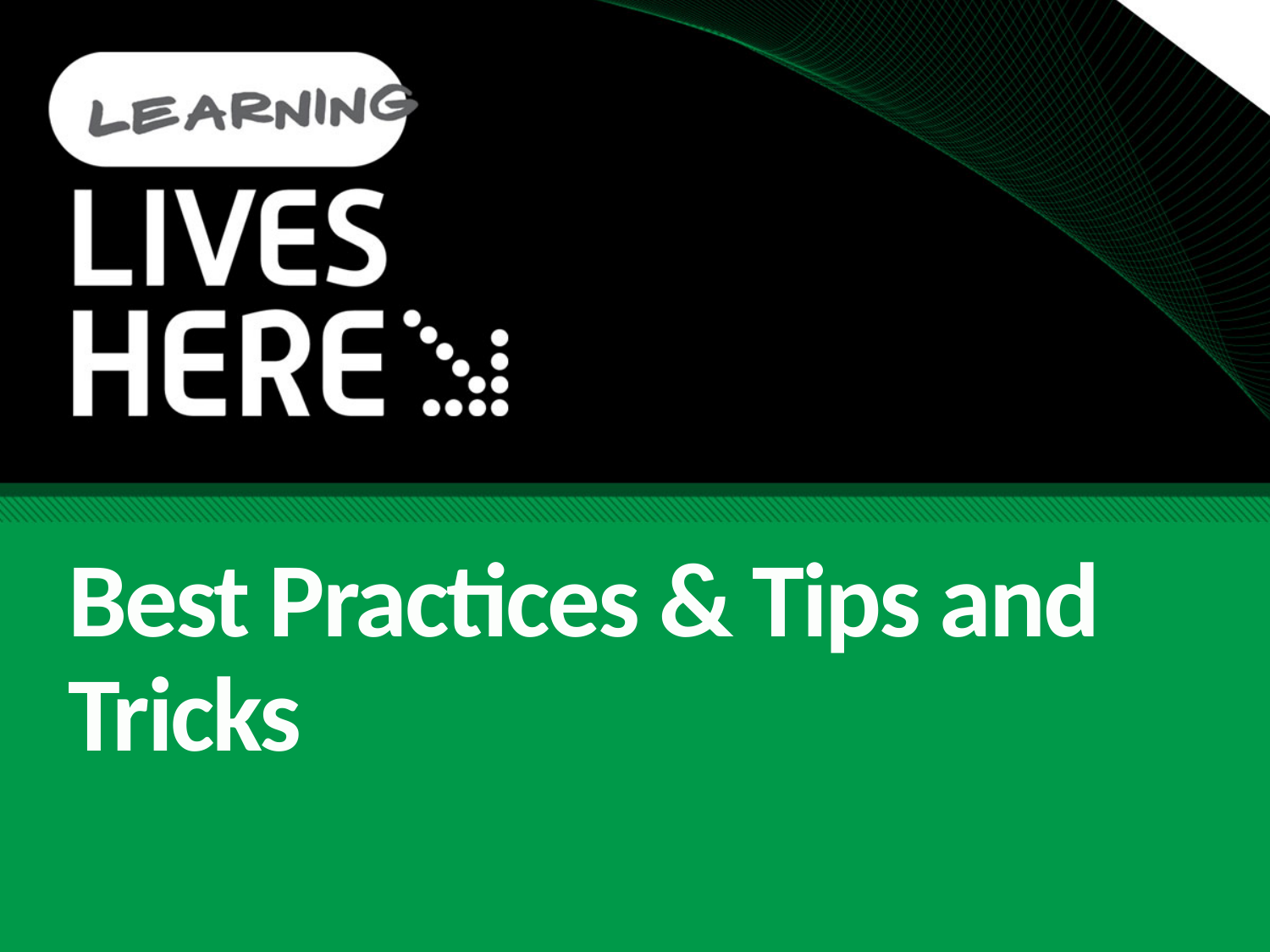

# Best Practices & Tips and Tricks